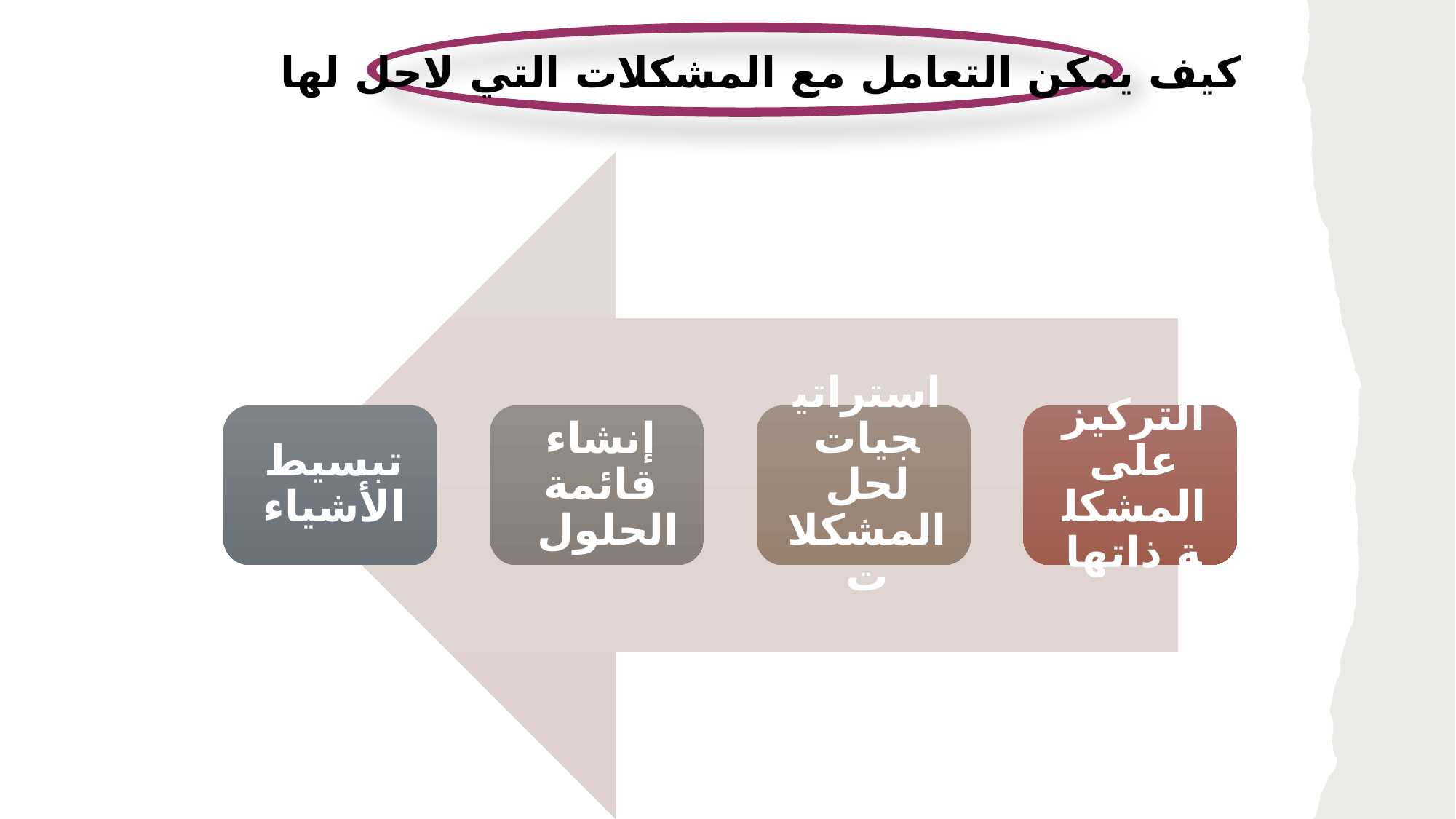

كيف يمكن التعامل مع المشكلات التي لاحل لها
التركيز على المشكلة ذاتها
استراتيجيات لحل المشكلات
إنشاء قائمة الحلول
تبسيط الأشياء